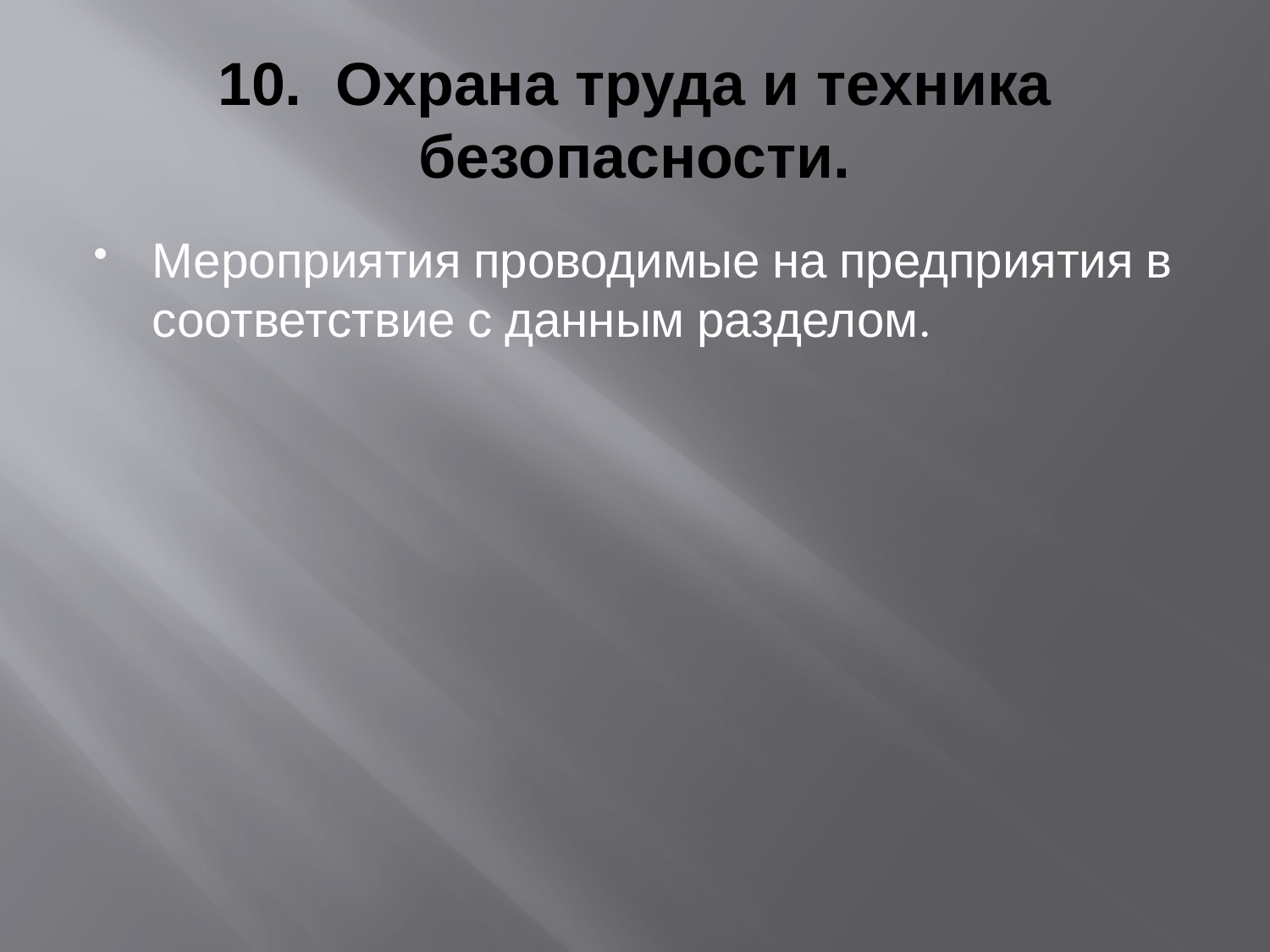

# 10.  Охрана труда и техника безопасности.
Мероприятия проводимые на предприятия в соответствие с данным разделом.